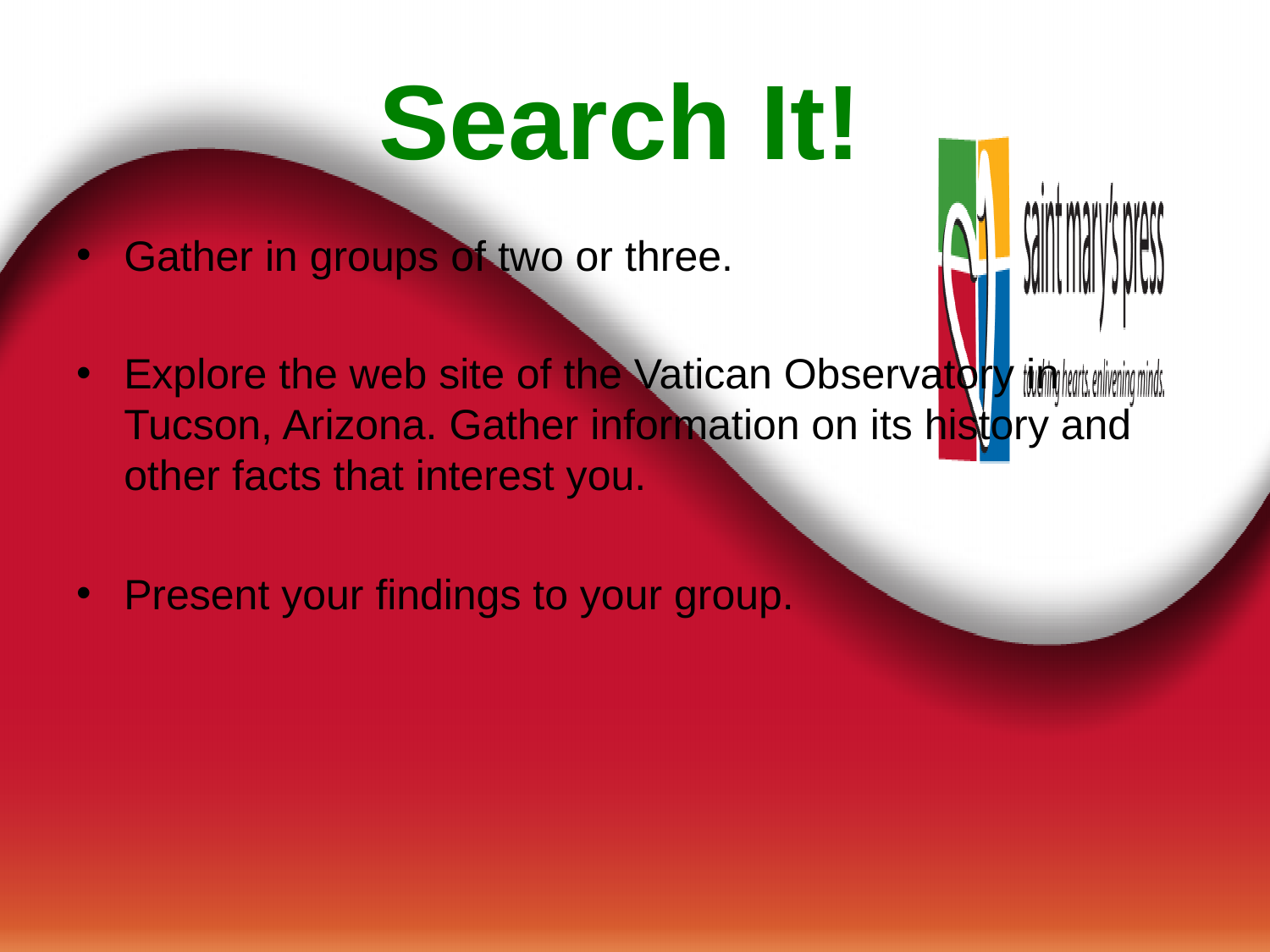

# Search It!
Gather in groups of two or three.

Explore the web site of the Vatican Observatory in Tucson, Arizona. Gather information on its history and other facts that interest you.

Present your findings to your group.